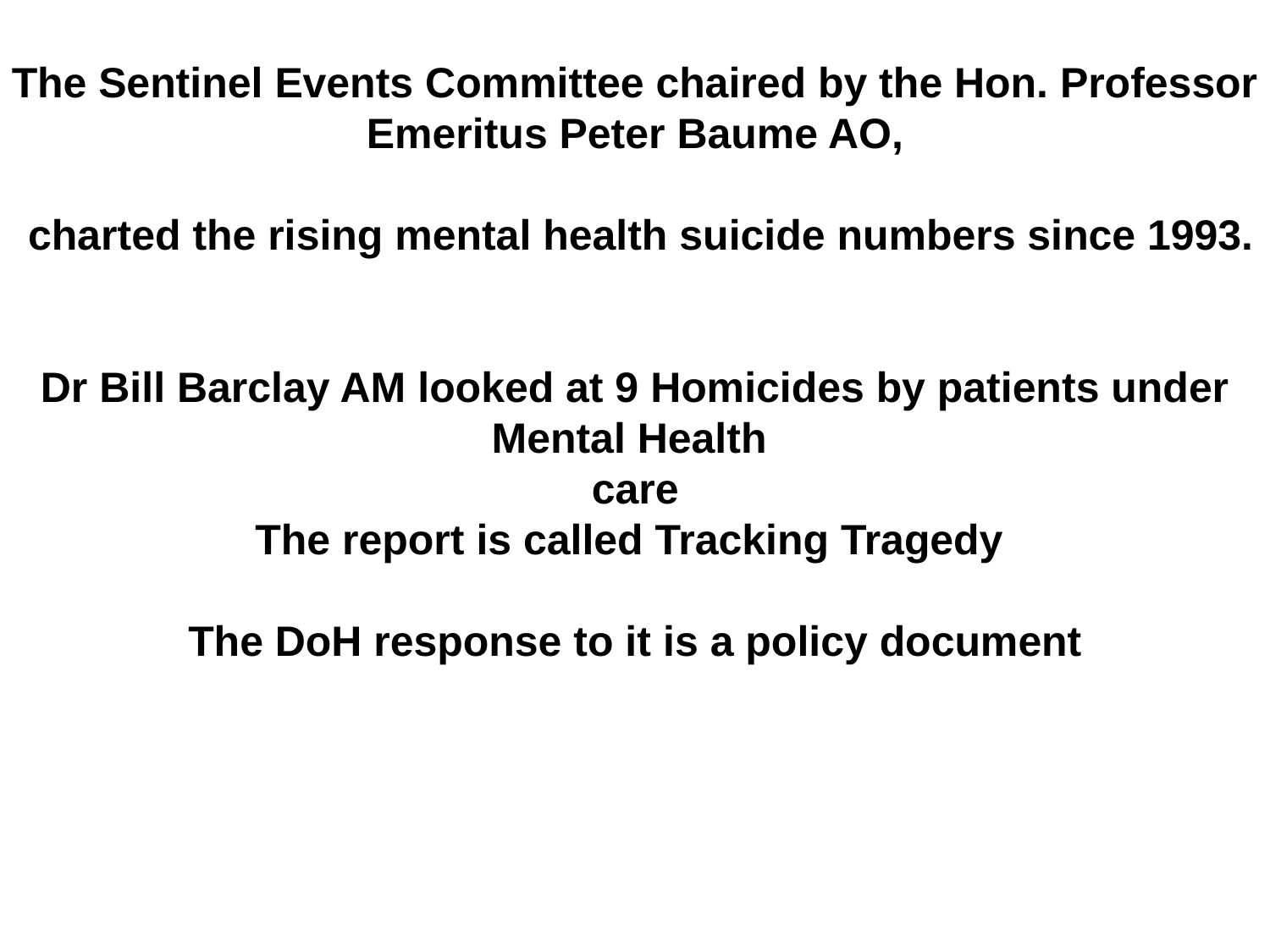

The Sentinel Events Committee chaired by the Hon. Professor Emeritus Peter Baume AO,
 charted the rising mental health suicide numbers since 1993.
Dr Bill Barclay AM looked at 9 Homicides by patients under Mental Health
care
The report is called Tracking Tragedy
The DoH response to it is a policy document